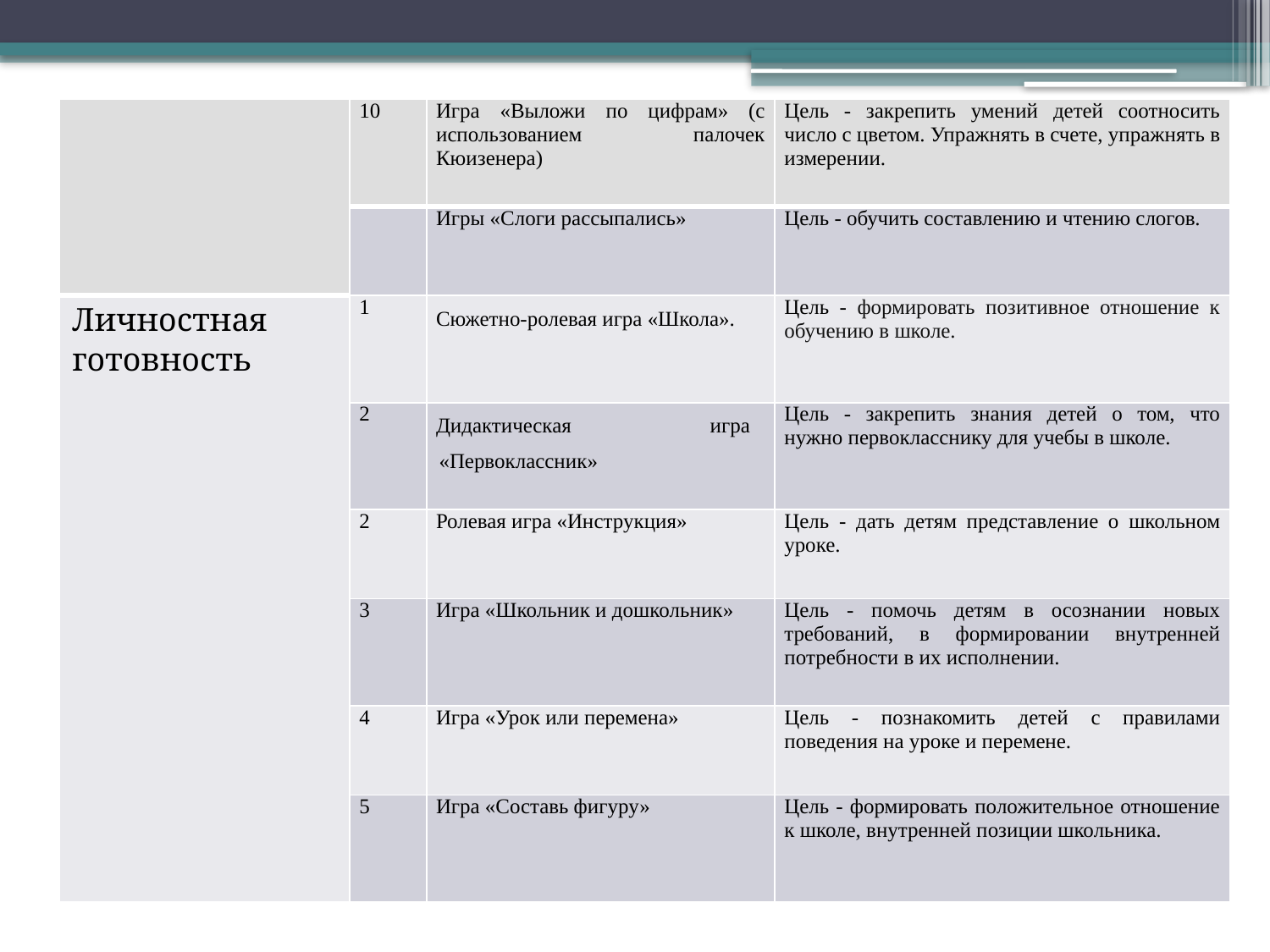

|  | 10 | Игра «Выложи по цифрам» (с использованием палочек Кюизенера) | Цель - закрепить умений детей соотносить число с цветом. Упражнять в счете, упражнять в измерении. |
| --- | --- | --- | --- |
|  |  | Игры «Слоги рассыпались» | Цель - обучить составлению и чтению слогов. |
| Личностная готовность | 1 | Сюжетно-ролевая игра «Школа». | Цель - формировать позитивное отношение к обучению в школе. |
|  | 2 | Дидактическая игра «Первоклассник» | Цель - закрепить знания детей о том, что нужно первокласснику для учебы в школе. |
|  | 2 | Ролевая игра «Инструкция» | Цель - дать детям представление о школьном уроке. |
|  | 3 | Игра «Школьник и дошкольник» | Цель - помочь детям в осознании новых требований, в формировании внутренней потребности в их исполнении. |
|  | 4 | Игра «Урок или перемена» | Цель - познакомить детей с правилами поведения на уроке и перемене. |
|  | 5 | Игра «Составь фигуру» | Цель - формировать положительное отношение к школе, внутренней позиции школьника. |